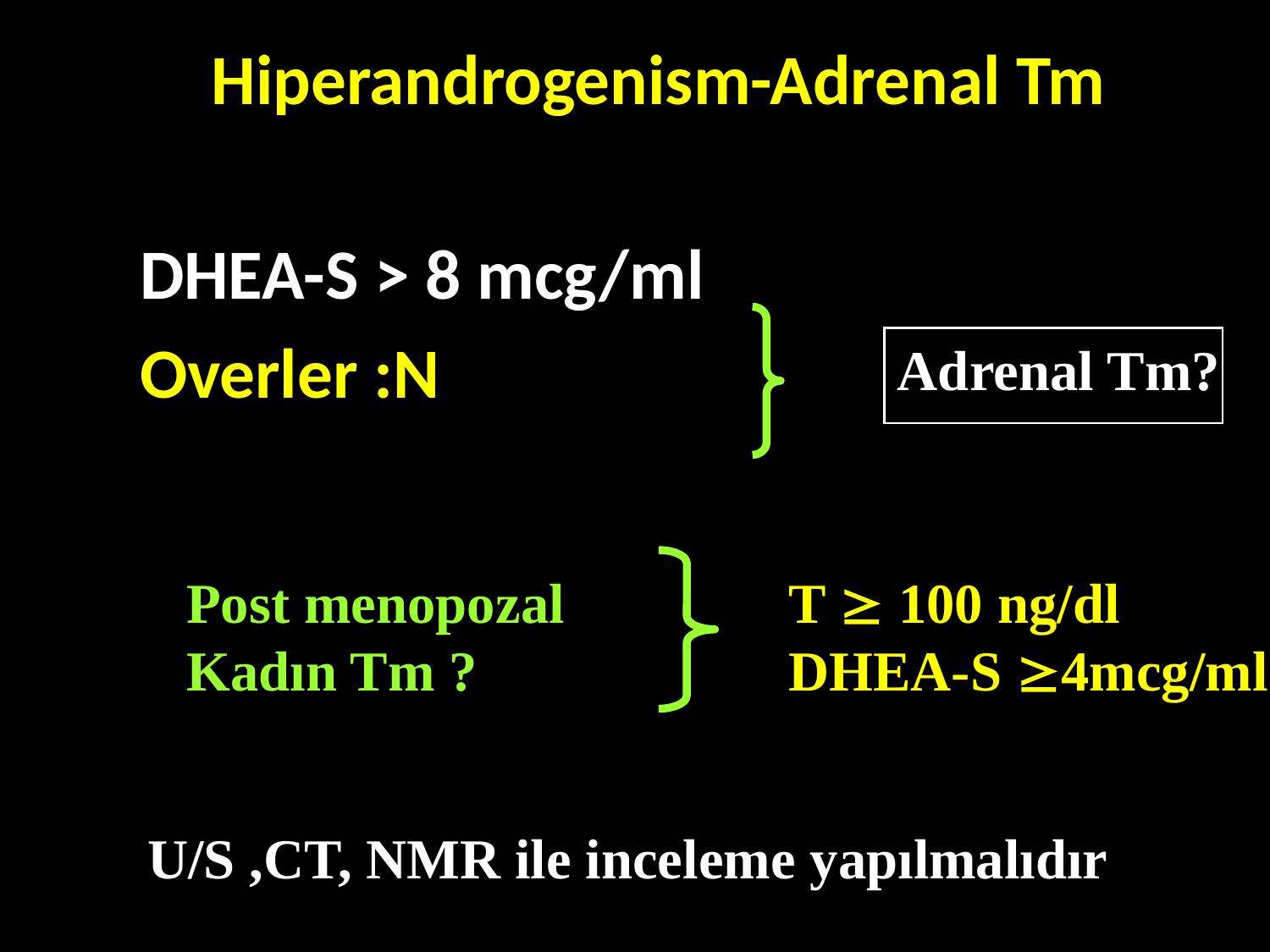

# Hiperandrogenism-Adrenal Tm
 DHEA-S > 8 mcg/ml
 Overler :N

Adrenal Tm?

Post menopozal
Kadın Tm ?
T ≥ 100 ng/dl
DHEA-S ≥4mcg/ml
U/S ,CT, NMR ile inceleme yapılmalıdır